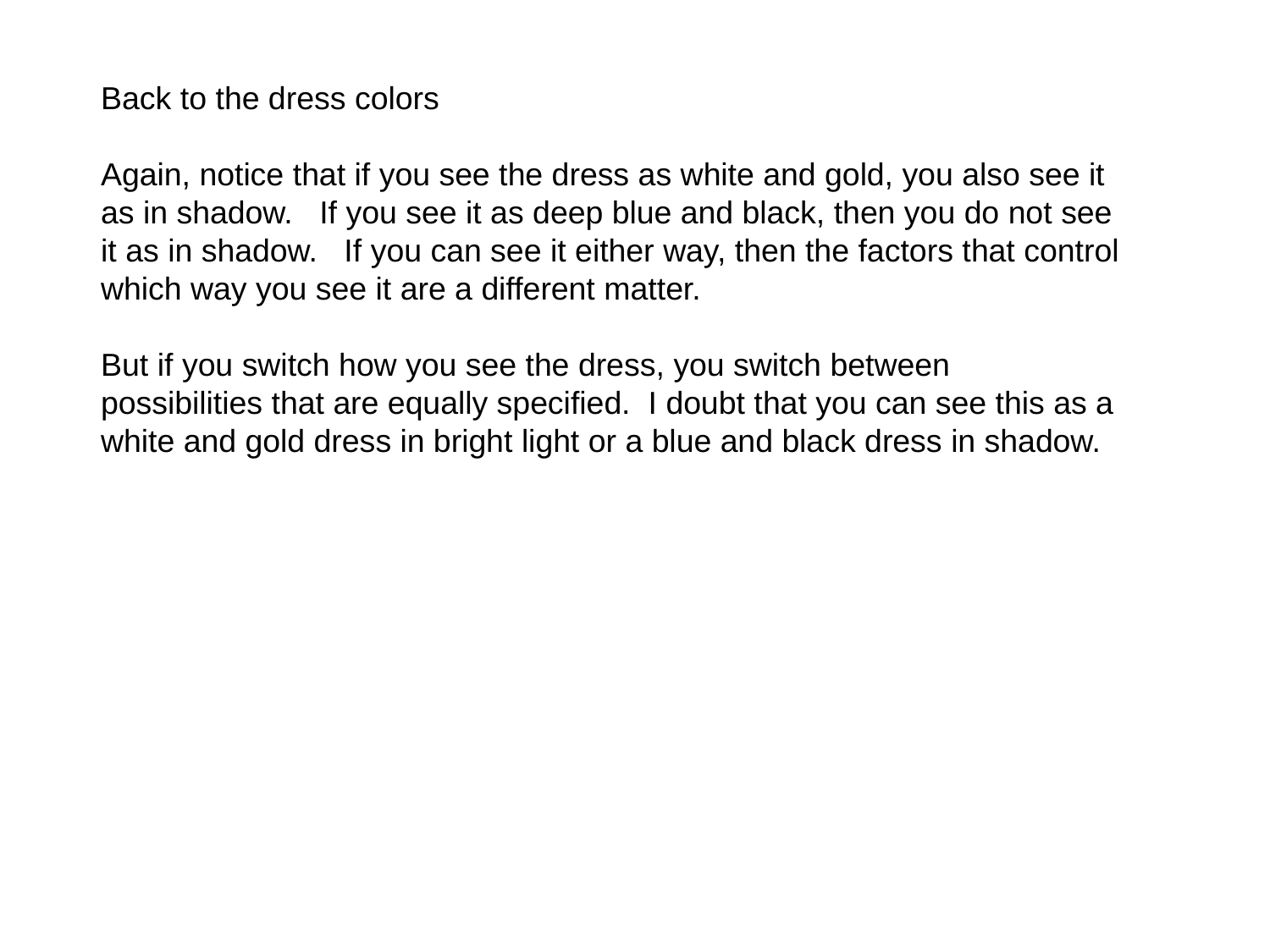

Back to the dress colors

Again, notice that if you see the dress as white and gold, you also see it as in shadow.   If you see it as deep blue and black, then you do not see it as in shadow.   If you can see it either way, then the factors that control which way you see it are a different matter.

But if you switch how you see the dress, you switch between possibilities that are equally specified.  I doubt that you can see this as a white and gold dress in bright light or a blue and black dress in shadow.